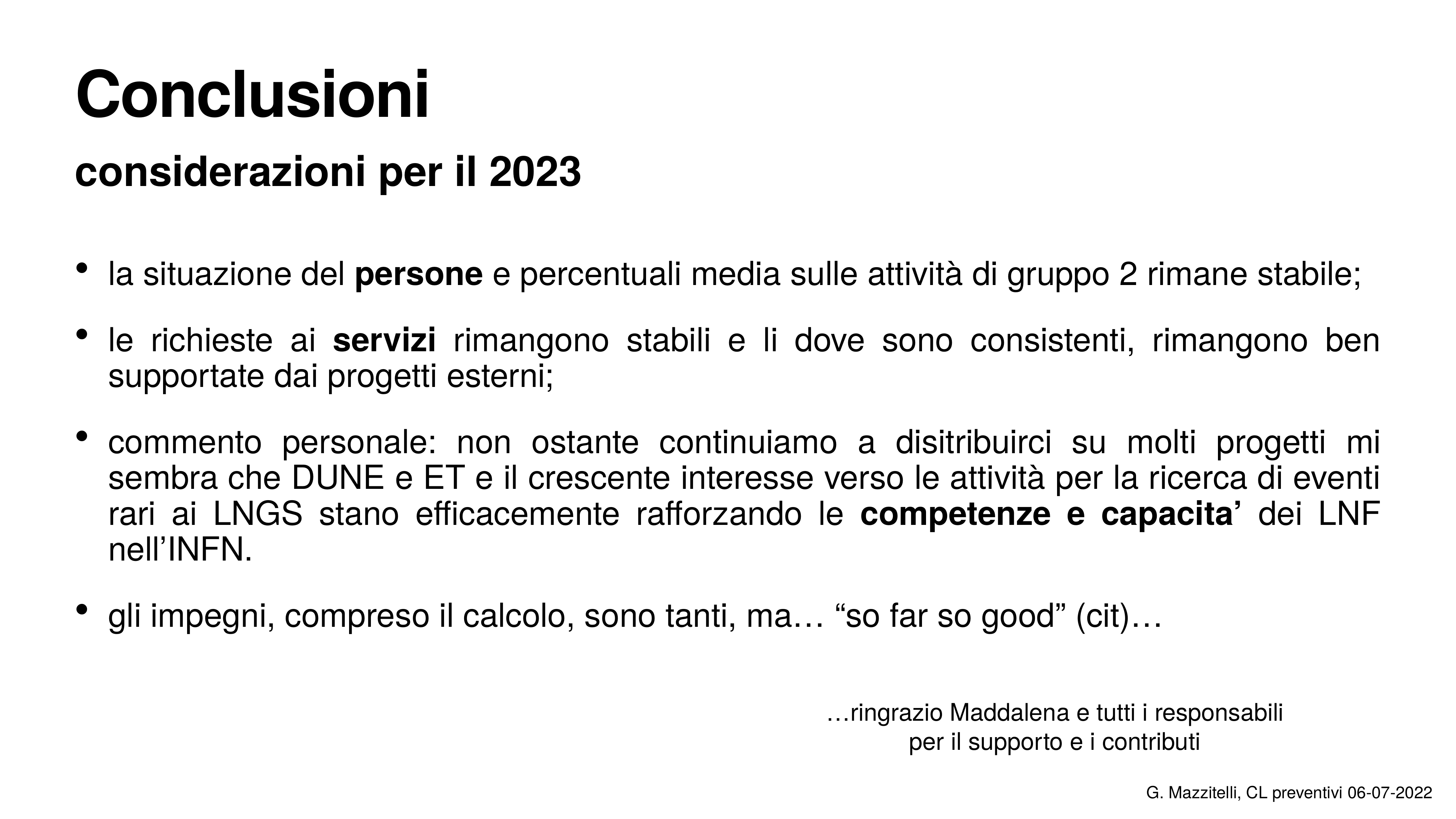

# Conclusioni
considerazioni per il 2023
la situazione del persone e percentuali media sulle attività di gruppo 2 rimane stabile;
le richieste ai servizi rimangono stabili e li dove sono consistenti, rimangono ben supportate dai progetti esterni;
commento personale: non ostante continuiamo a disitribuirci su molti progetti mi sembra che DUNE e ET e il crescente interesse verso le attività per la ricerca di eventi rari ai LNGS stano efficacemente rafforzando le competenze e capacita’ dei LNF nell’INFN.
gli impegni, compreso il calcolo, sono tanti, ma… “so far so good” (cit)…
…ringrazio Maddalena e tutti i responsabili per il supporto e i contributi